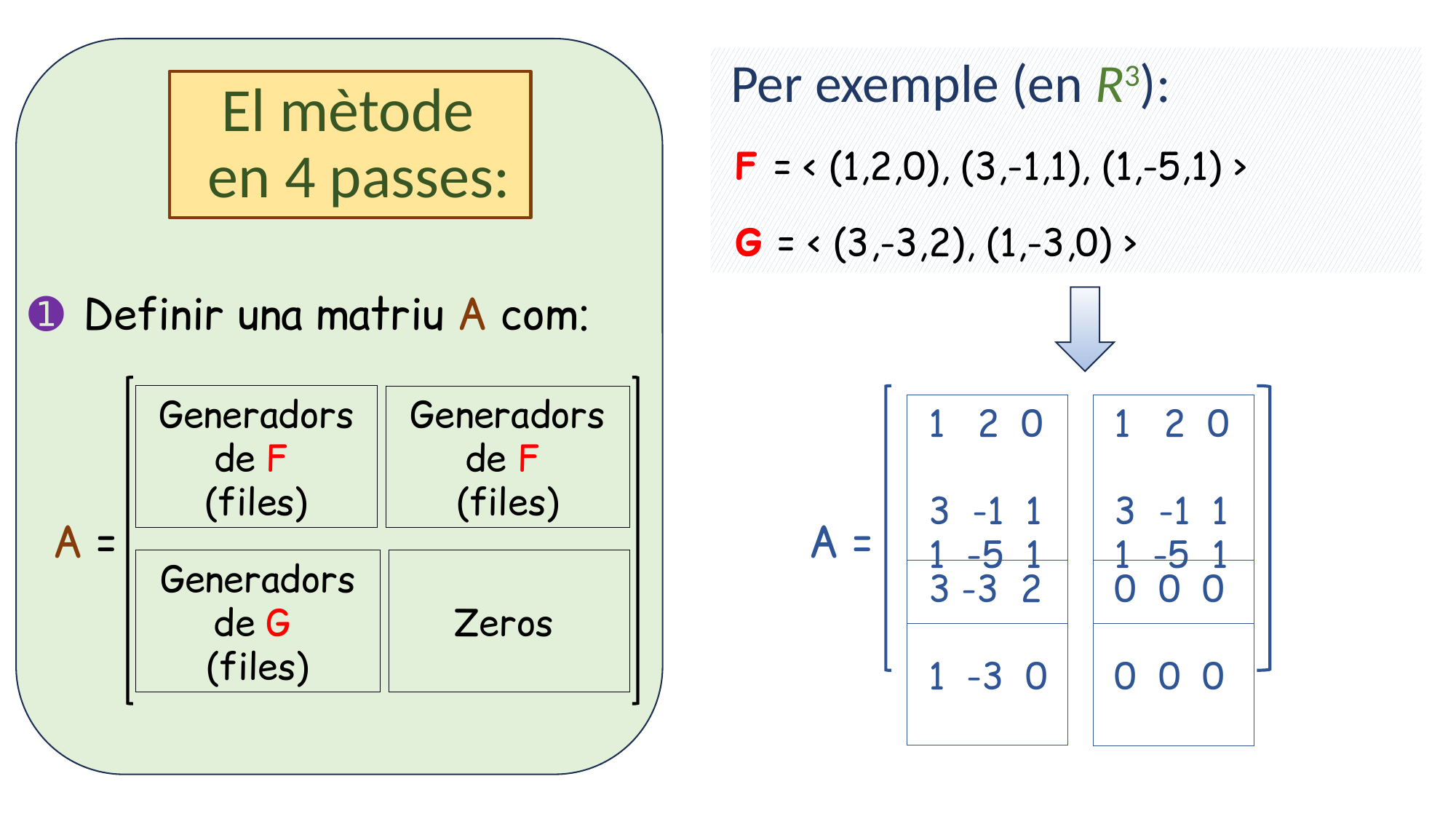

Per exemple (en R3):

 F = < (1,2,0), (3,-1,1), (1,-5,1) >

 G = < (3,-3,2), (1,-3,0) >
# El mètode en 4 passes:
➊  Definir una matriu A com:

Generadors de F
(files)

Generadors de F
(files)
 1   2  0
 3  -1  1
 1  -5  1
 1   2  0
 3  -1  1
 1  -5  1
A =
A =
Generadors de G
(files)
Generators Zeros
(rows)
 3 -3  2
 1  -3  0
 0  0  0
 0  0  0